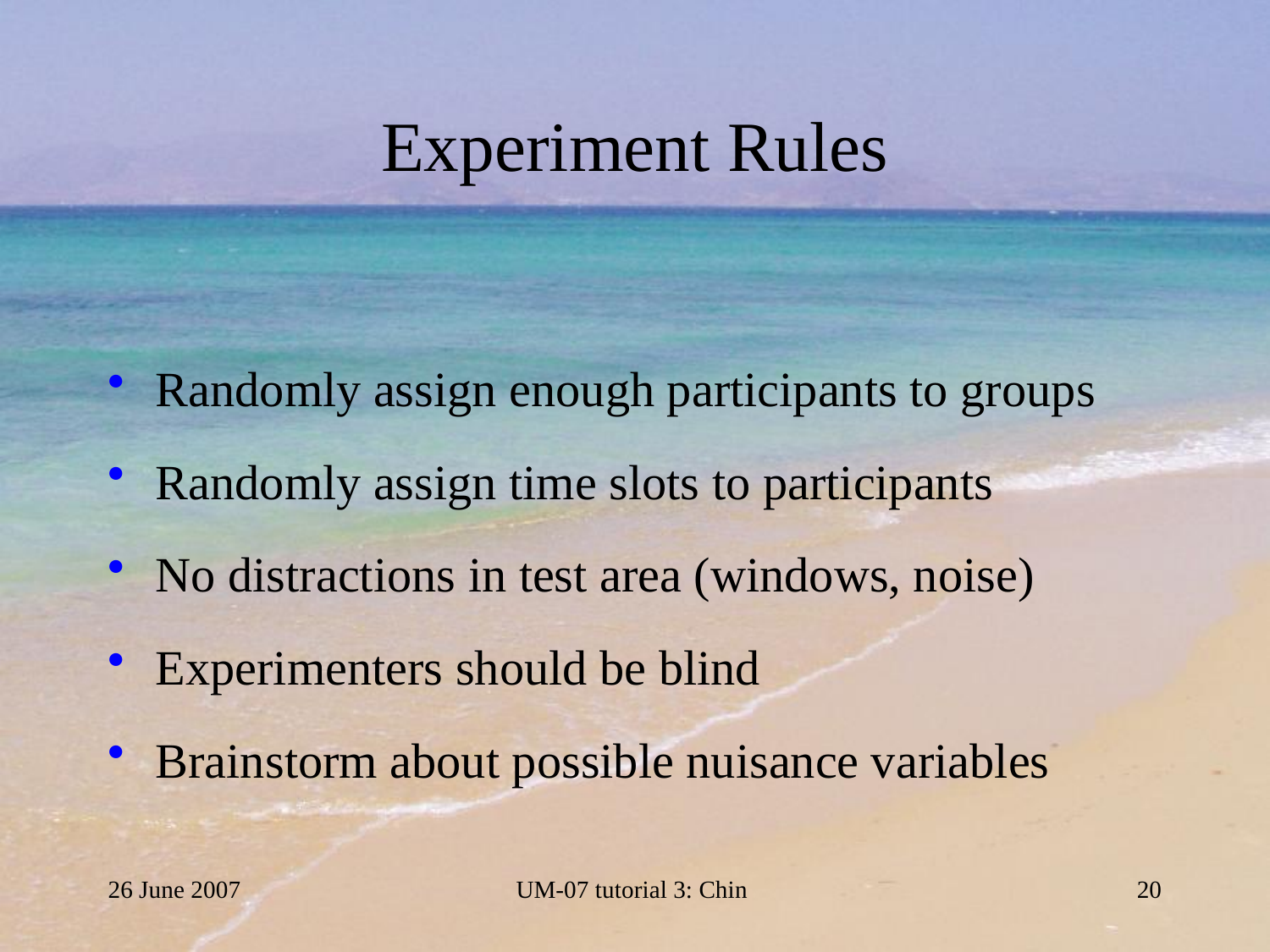

# Experiment Rules
Randomly assign enough participants to groups
Randomly assign time slots to participants
No distractions in test area (windows, noise)
Experimenters should be blind
Brainstorm about possible nuisance variables
26 June 2007
UM-07 tutorial 3: Chin
20